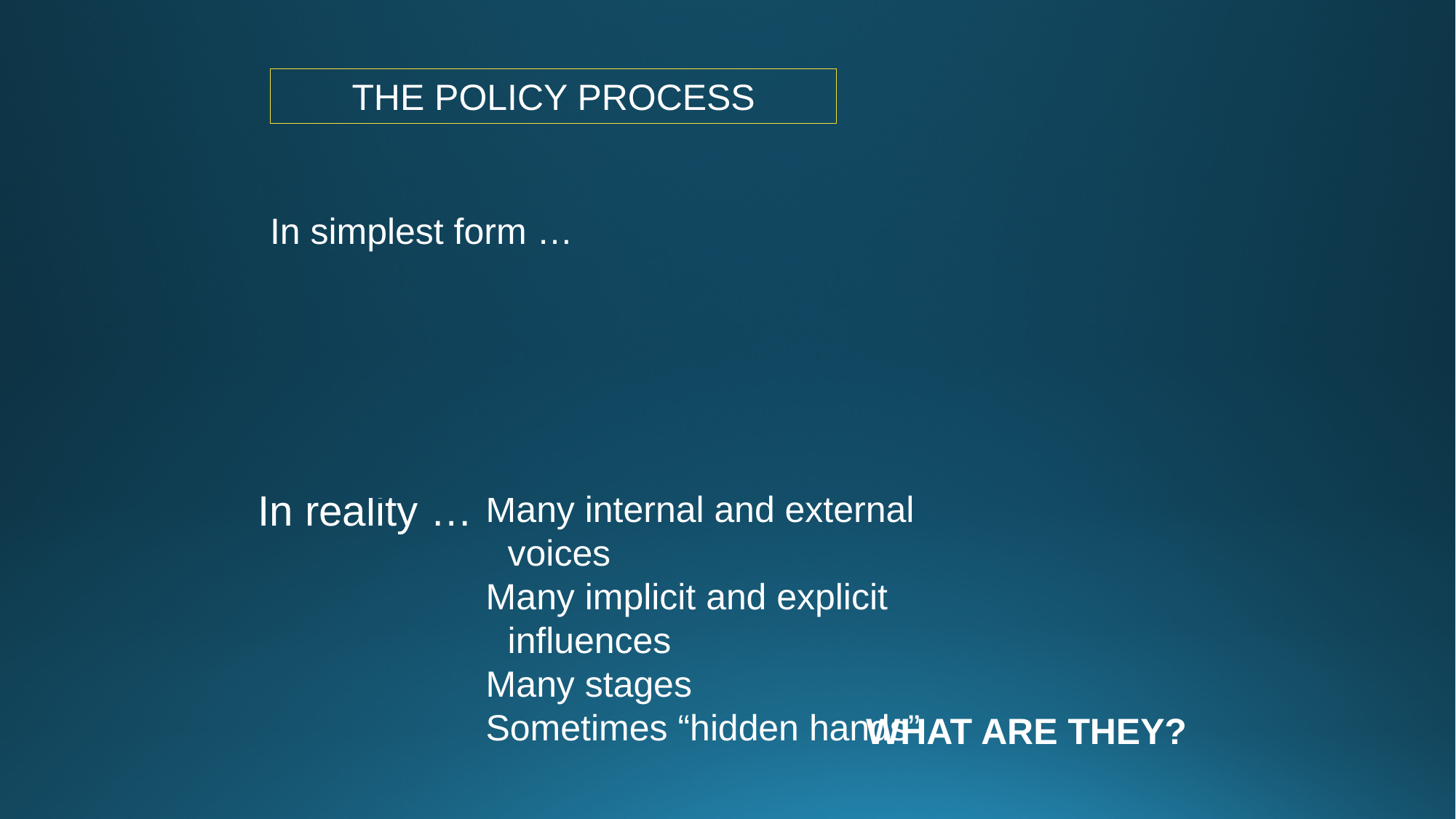

Problem - Opportunity

Info - Analysis

Options

Discussion or Debate

Decision

Execution –
Implementation
THE POLICY PROCESS
In simplest form …

In reality …
Many internal and external voices
Many implicit and explicit influences
Many stages
Sometimes “hidden hands”
WHAT ARE THEY?